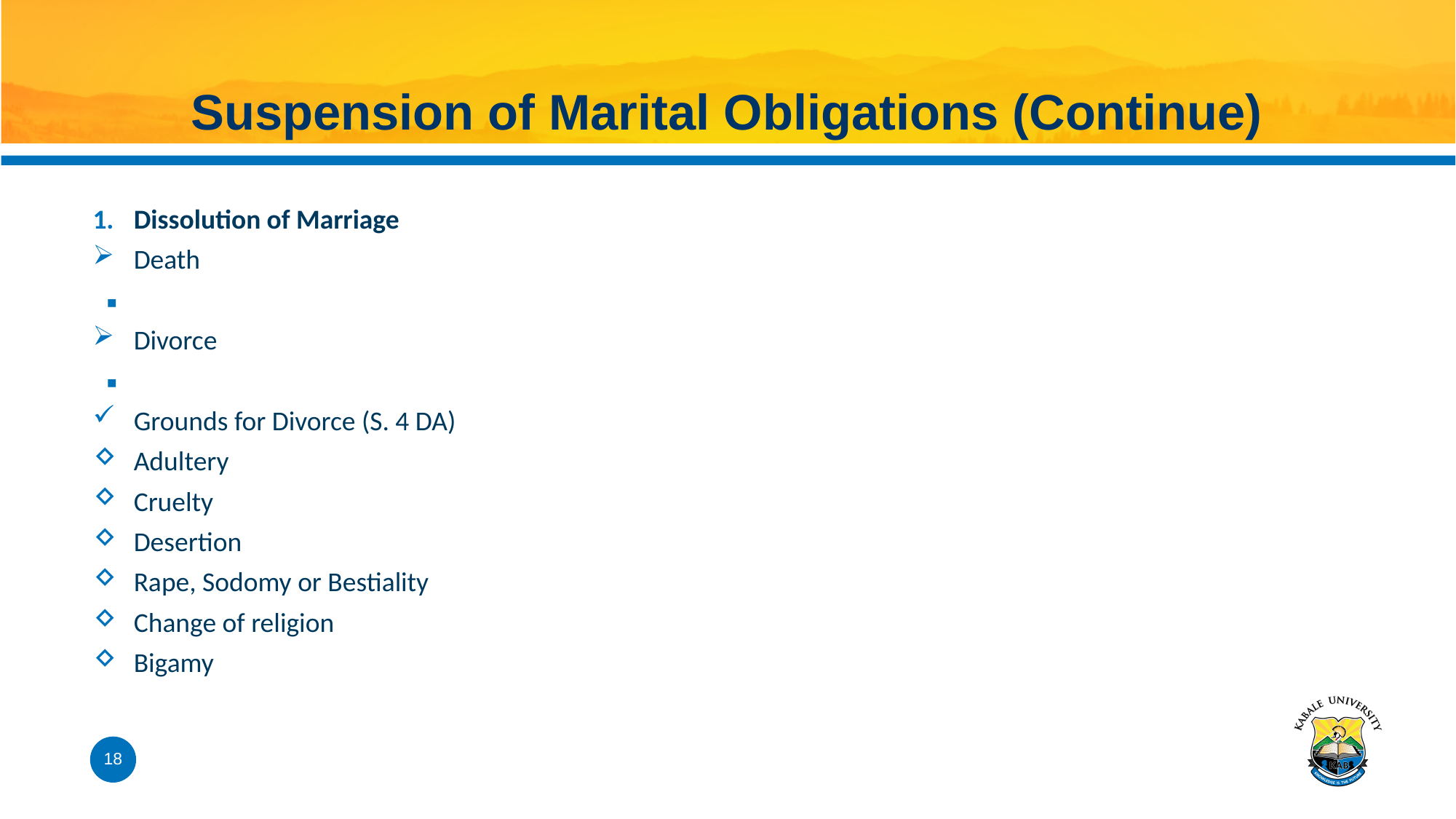

# Suspension of Marital Obligations (Continue)
Dissolution of Marriage
Death

Divorce

Grounds for Divorce (S. 4 DA)
Adultery
Cruelty
Desertion
Rape, Sodomy or Bestiality
Change of religion
Bigamy